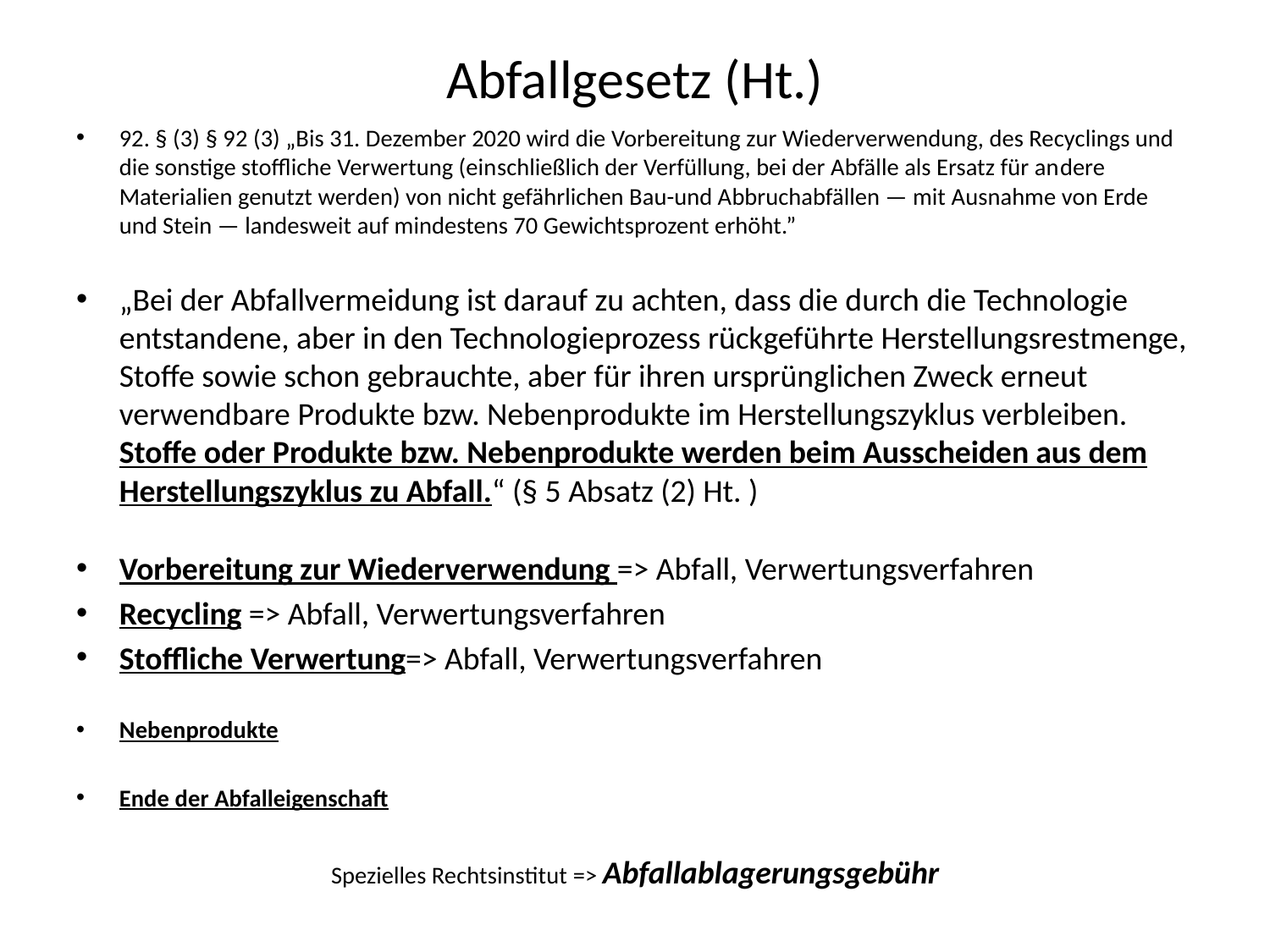

# Abfallgesetz (Ht.)
92. § (3) § 92 (3) „Bis 31. Dezember 2020 wird die Vorbereitung zur Wiederverwendung, des Recyclings und die sonstige stoffliche Verwertung (ein­schließlich der Verfüllung, bei der Abfälle als Ersatz für an­dere Materialien genutzt werden) von nicht gefährlichen Bau-und Abbruchabfällen — mit Ausnahme von Erde und Stein — landesweit auf mindestens 70 Gewichtsprozent erhöht.”

„Bei der Abfallvermeidung ist darauf zu achten, dass die durch die Technologie entstandene, aber in den Technologieprozess rückgeführte Herstellungsrestmenge, Stoffe sowie schon gebrauchte, aber für ihren ursprünglichen Zweck erneut verwendbare Produkte bzw. Nebenprodukte im Herstellungszyklus verbleiben.  Stoffe oder Produkte bzw. Nebenprodukte werden beim Ausscheiden aus dem Herstellungszyklus zu Abfall.“ (§ 5 Absatz (2) Ht. )

Vorbereitung zur Wiederverwendung => Abfall, Verwertungsverfahren
Recycling => Abfall, Verwertungsverfahren
Stoffliche Verwertung=> Abfall, Verwertungsverfahren

Nebenprodukte

Ende der Abfalleigenschaft

Spezielles Rechtsinstitut => Abfallablagerungsgebühr